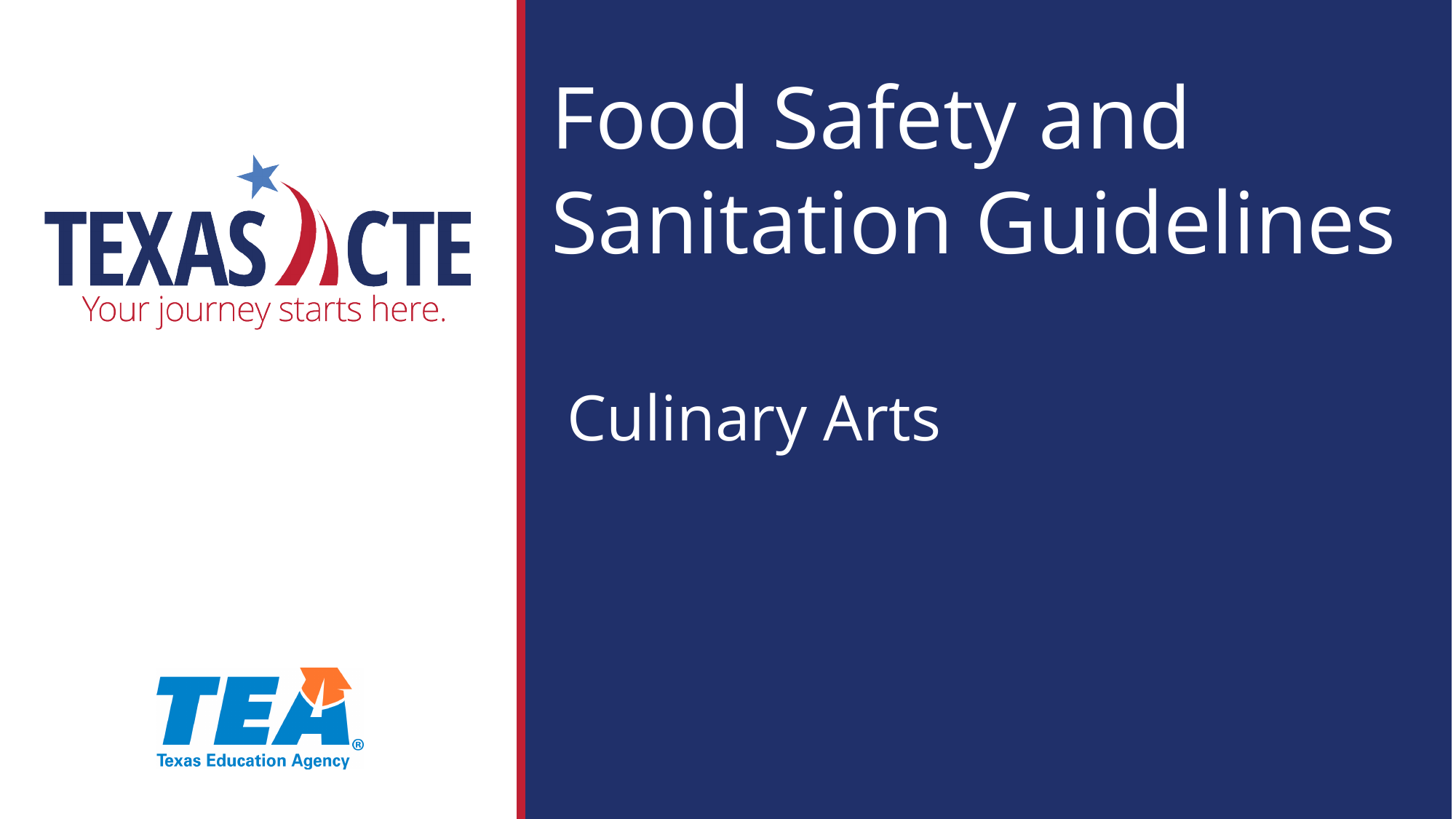

# Food Safety and Sanitation Guidelines Culinary Arts